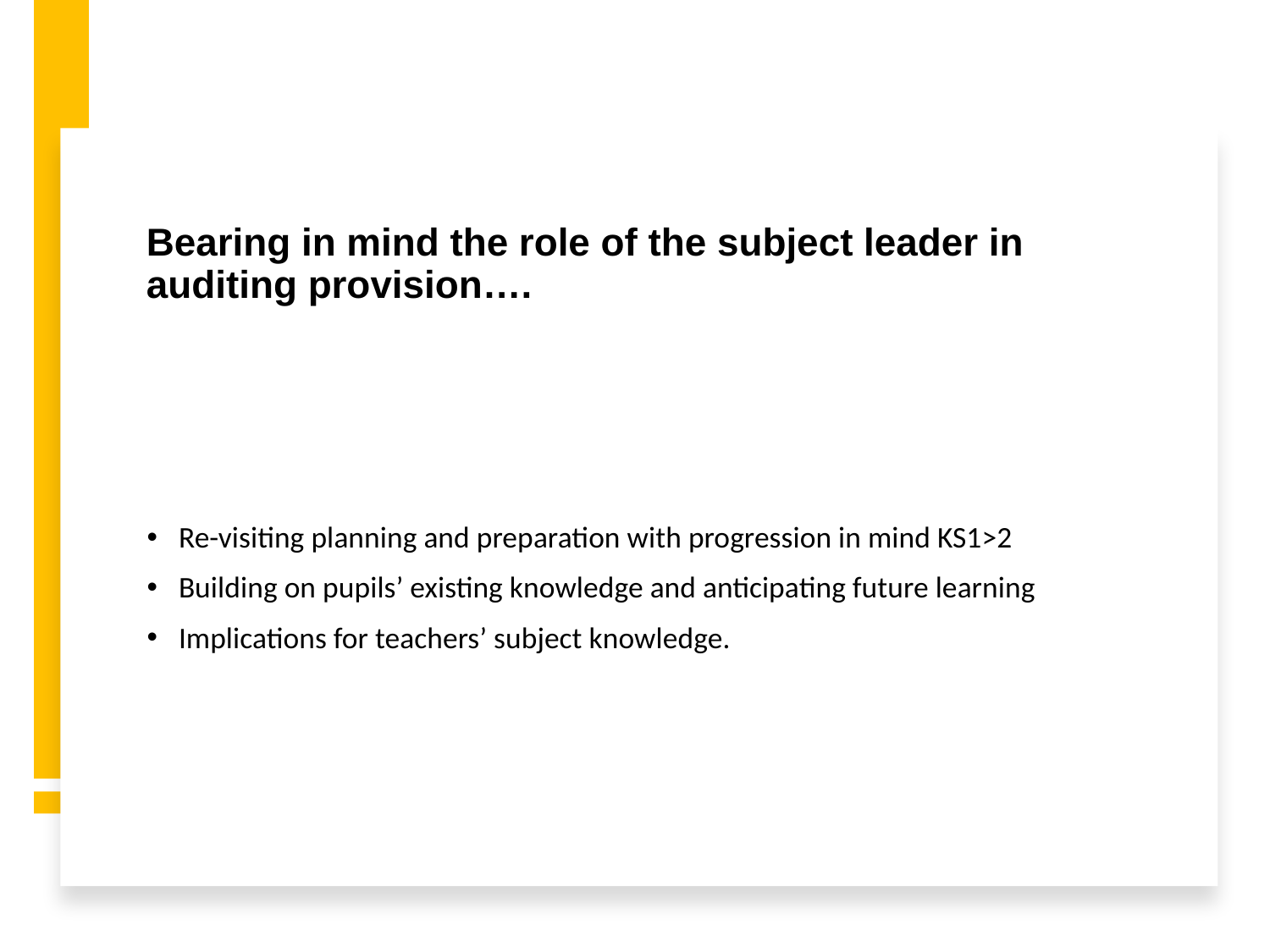

# Bearing in mind the role of the subject leader in auditing provision….

Re-visiting planning and preparation with progression in mind KS1>2
Building on pupils’ existing knowledge and anticipating future learning
Implications for teachers’ subject knowledge.